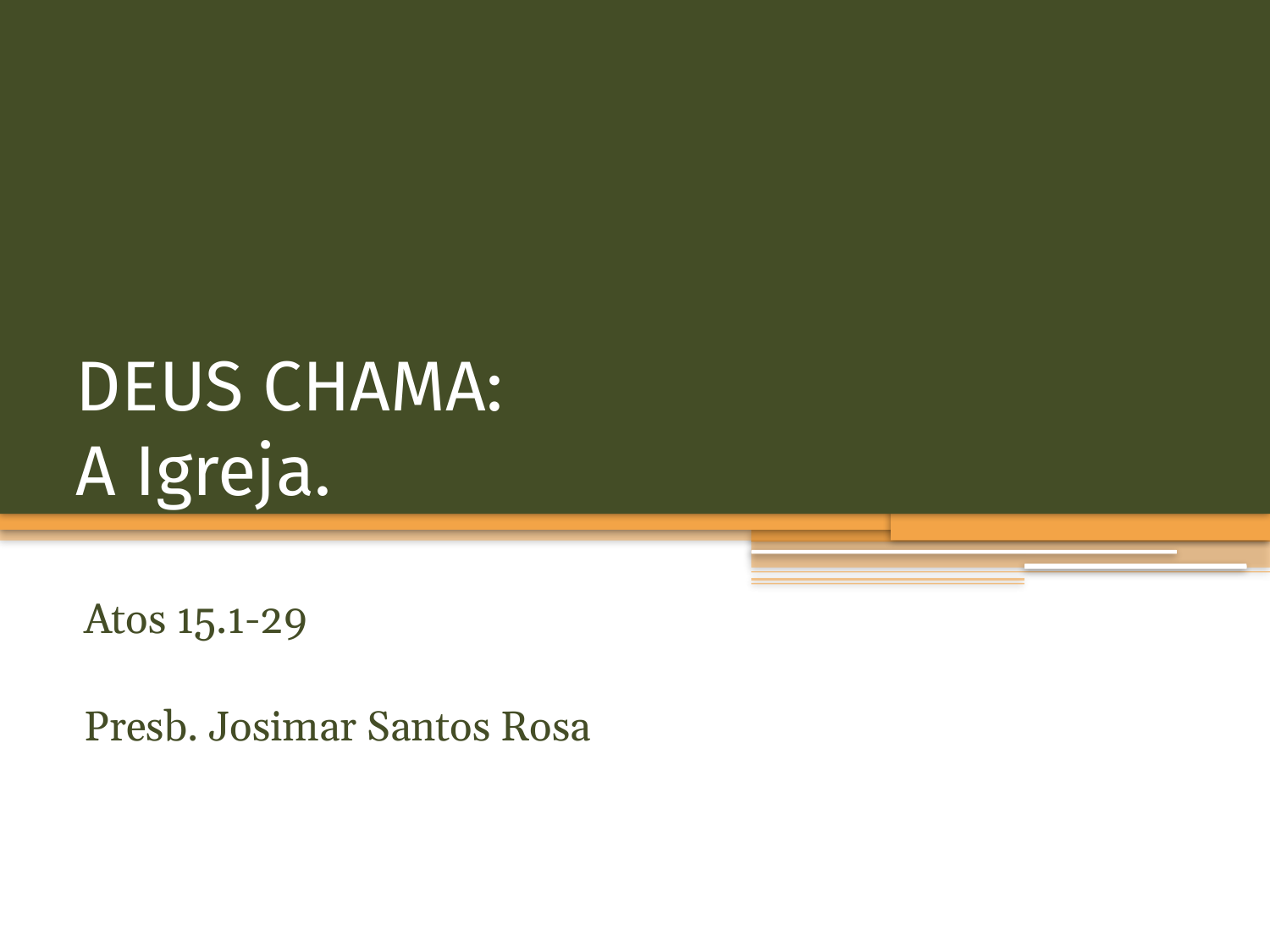

# DEUS CHAMA: A Igreja.
Atos 15.1-29

Presb. Josimar Santos Rosa